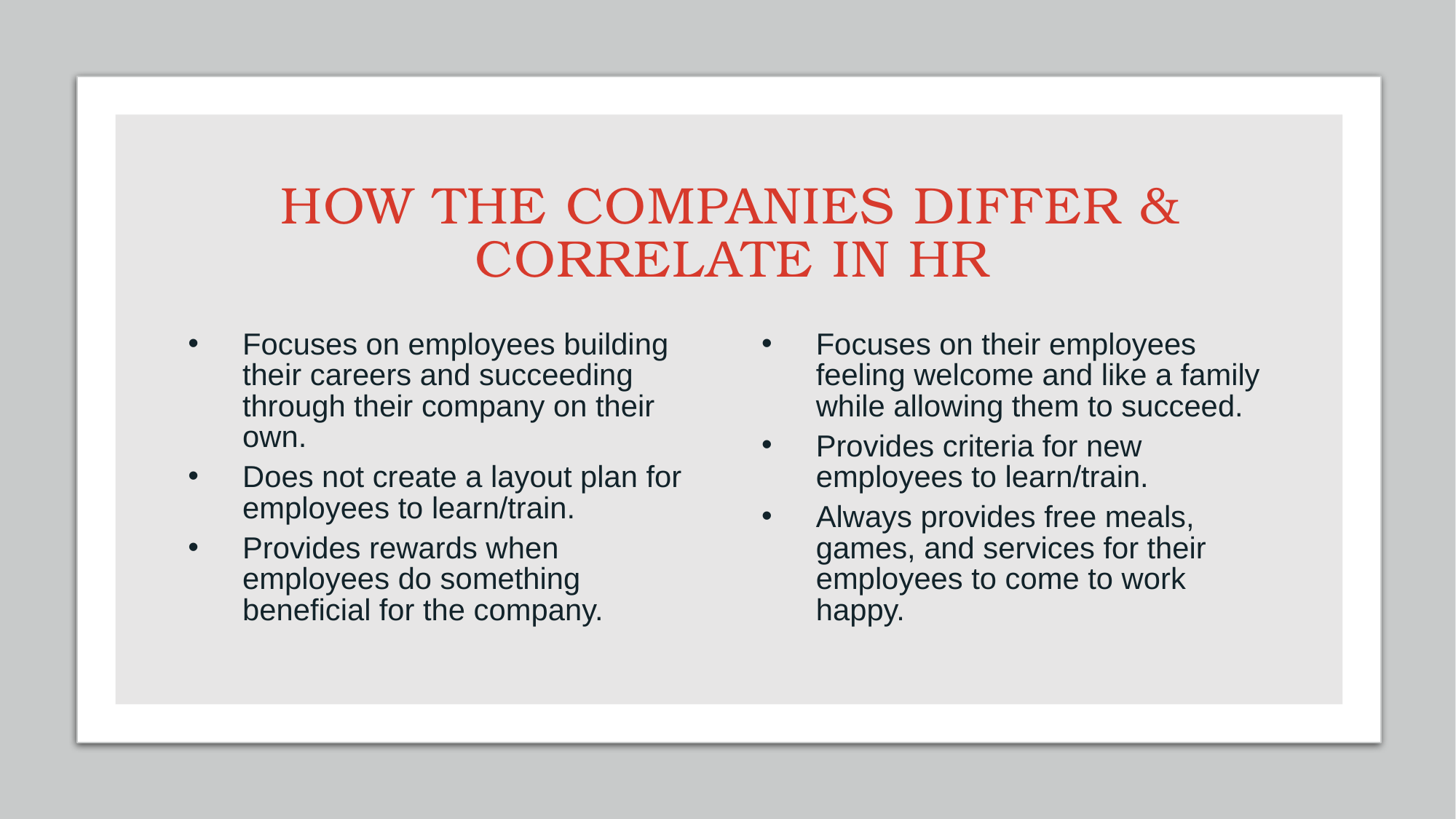

# How the companies differ & correlate in Hr
Focuses on employees building their careers and succeeding through their company on their own.
Does not create a layout plan for employees to learn/train.
Provides rewards when employees do something beneficial for the company.

Focuses on their employees feeling welcome and like a family while allowing them to succeed.
Provides criteria for new employees to learn/train.
Always provides free meals, games, and services for their employees to come to work happy.